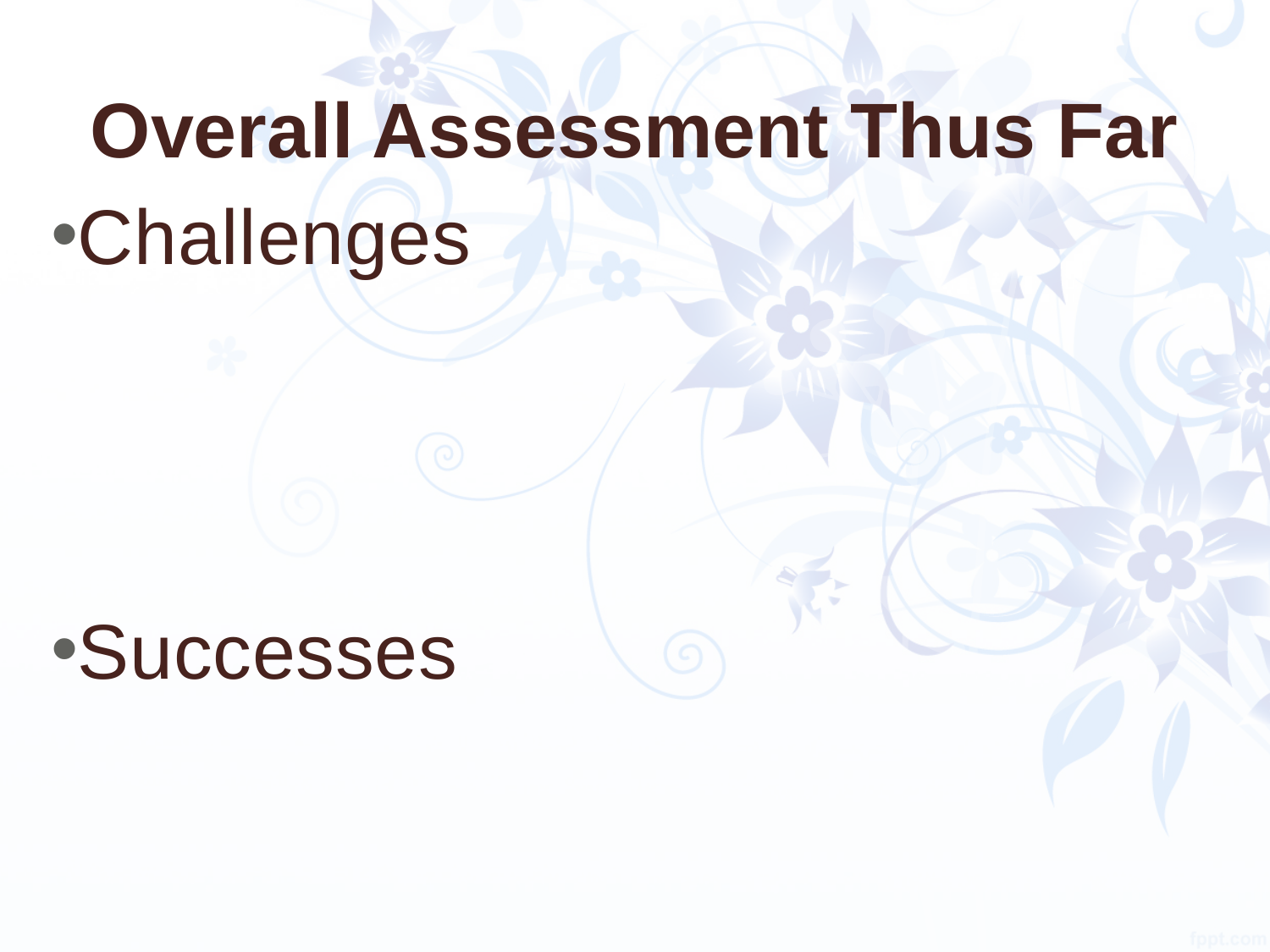

# Overall Assessment Thus Far
Challenges

Successes